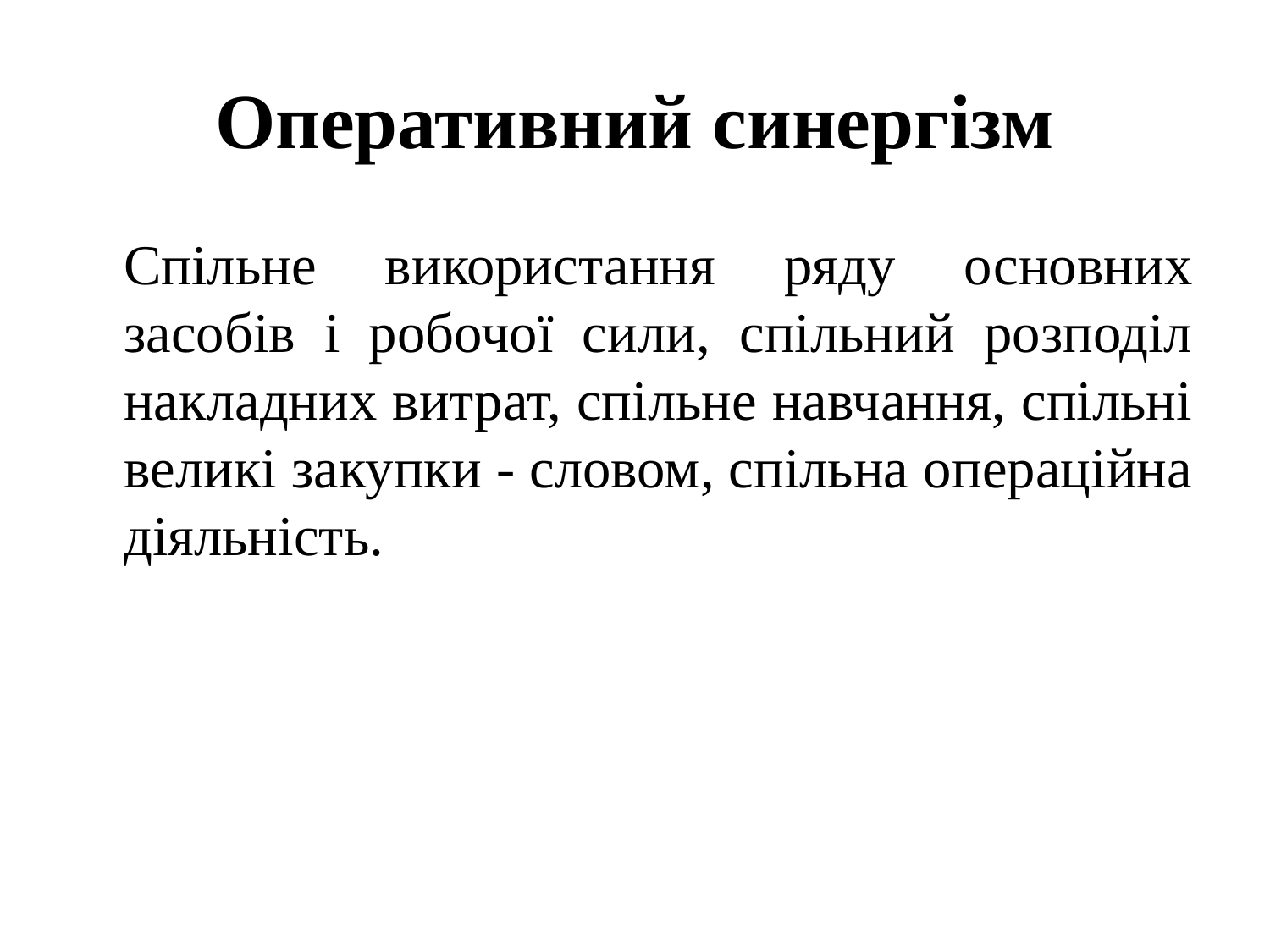

# Оперативний синергізм
	Спільне використання ряду основних засобів і робочої сили, спільний розподіл накладних витрат, спільне навчання, спільні великі закупки - словом, спільна операційна діяльність.